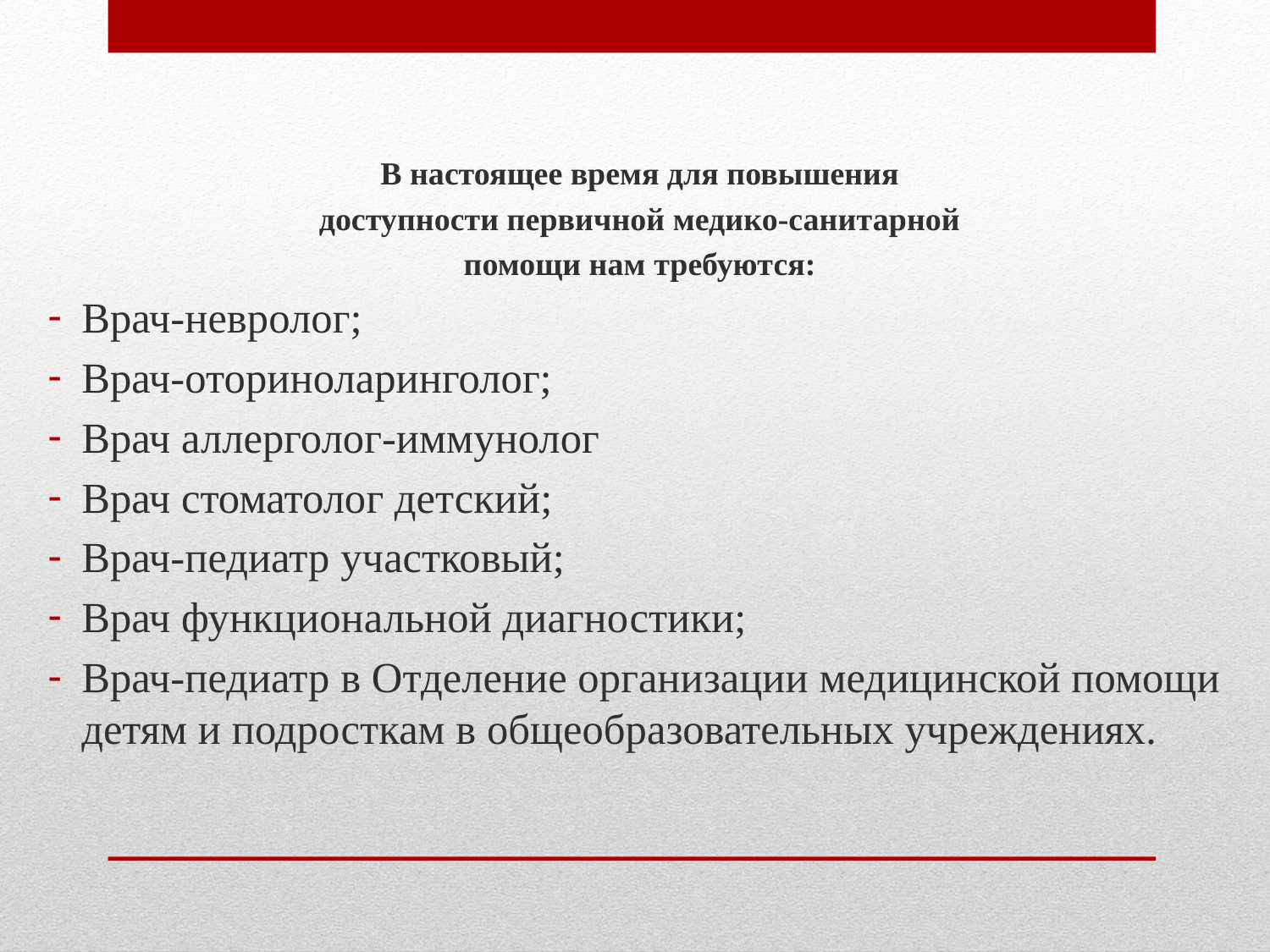

В настоящее время для повышения
доступности первичной медико-санитарной
помощи нам требуются:
Врач-невролог;
Врач-оториноларинголог;
Врач аллерголог-иммунолог
Врач стоматолог детский;
Врач-педиатр участковый;
Врач функциональной диагностики;
Врач-педиатр в Отделение организации медицинской помощи детям и подросткам в общеобразовательных учреждениях.